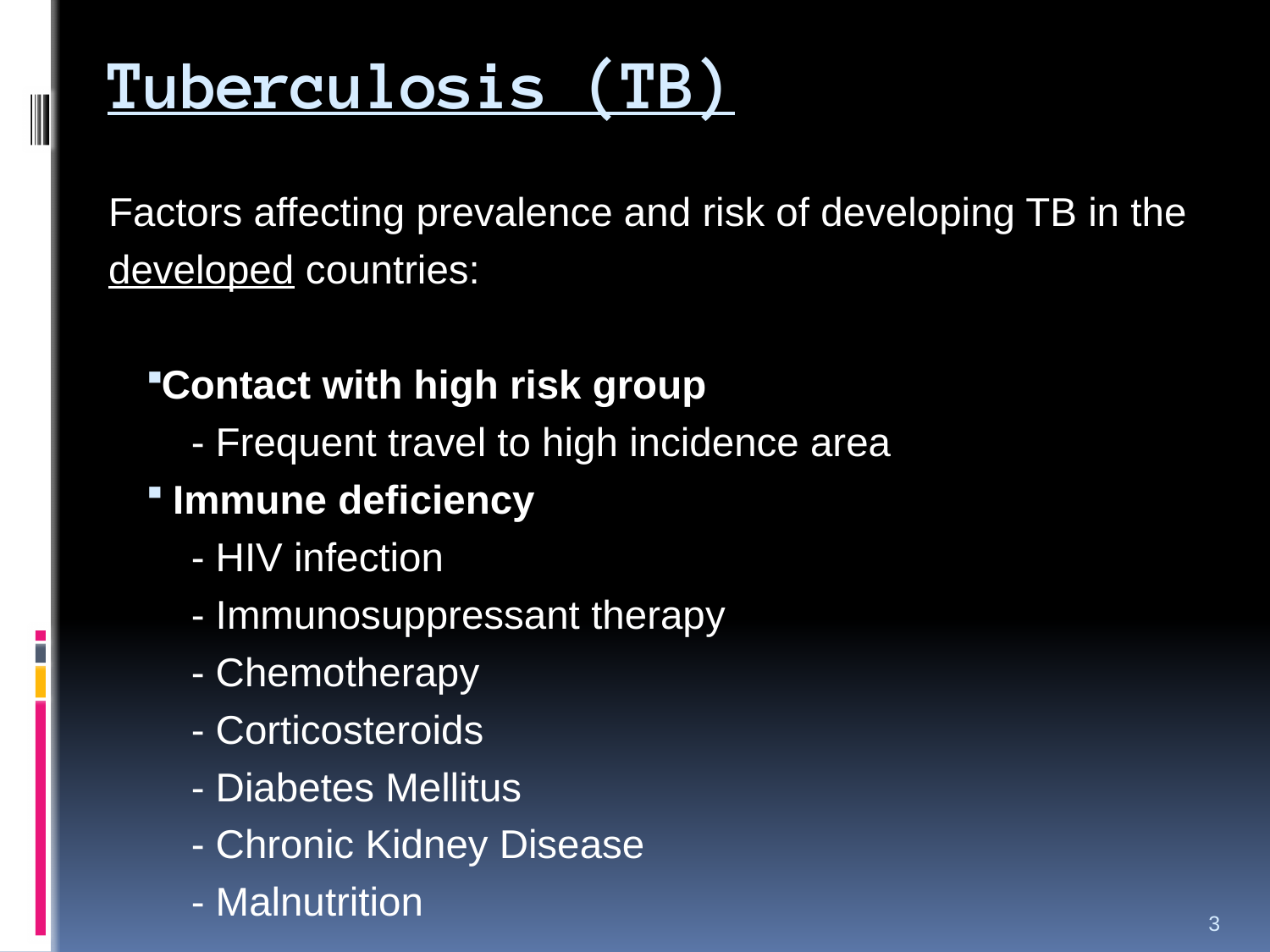

# Tuberculosis (TB)
 Factors affecting prevalence and risk of developing TB in the
 developed countries:

Contact with high risk group
    - Frequent travel to high incidence area
 Immune deficiency
    - HIV infection
    - Immunosuppressant therapy
    - Chemotherapy
    - Corticosteroids
    - Diabetes Mellitus
    - Chronic Kidney Disease
    - Malnutrition

3